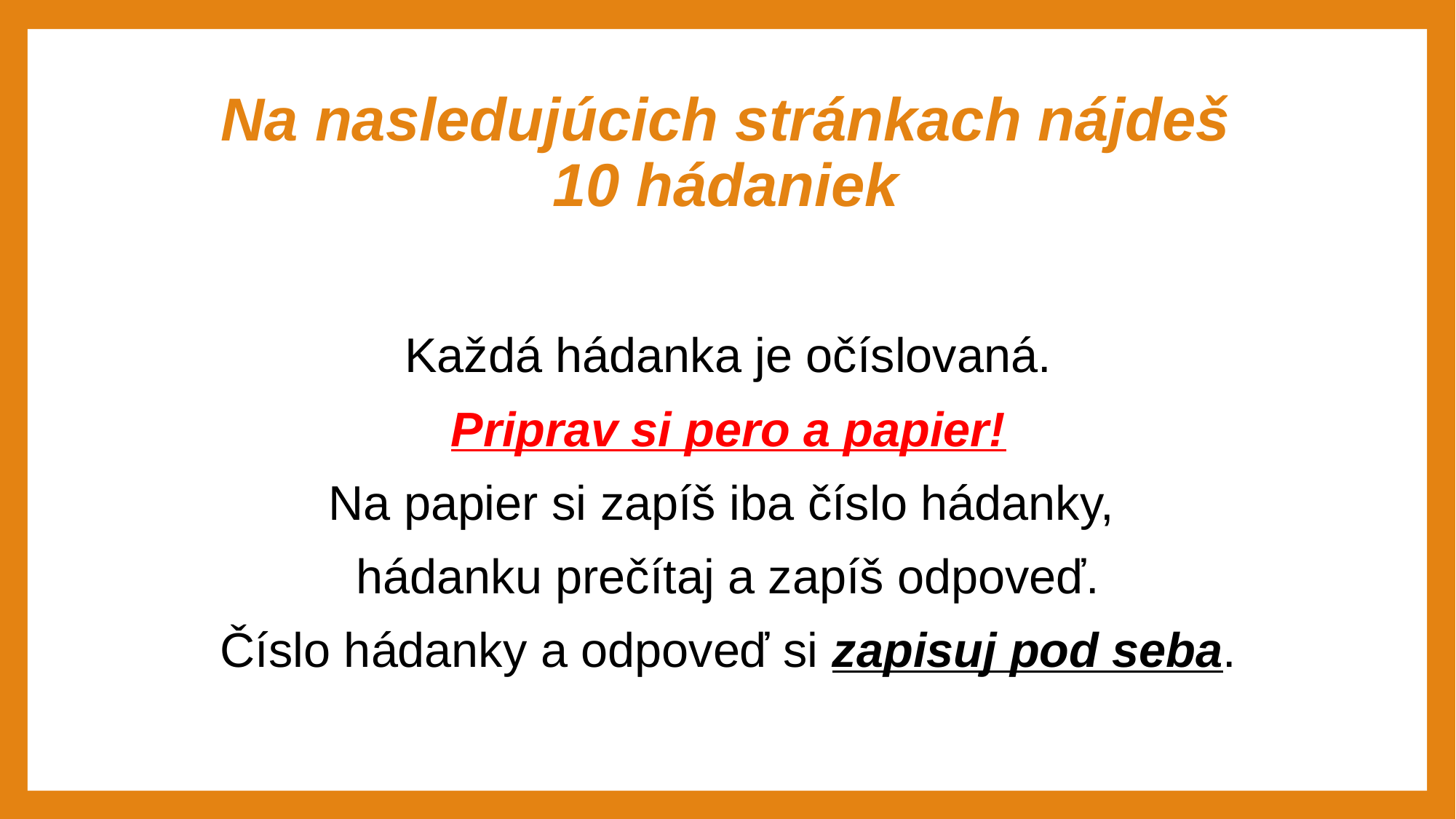

# Na nasledujúcich stránkach nájdeš 10 hádaniek

Každá hádanka je očíslovaná.
Priprav si pero a papier!
Na papier si zapíš iba číslo hádanky,
hádanku prečítaj a zapíš odpoveď.
Číslo hádanky a odpoveď si zapisuj pod seba.